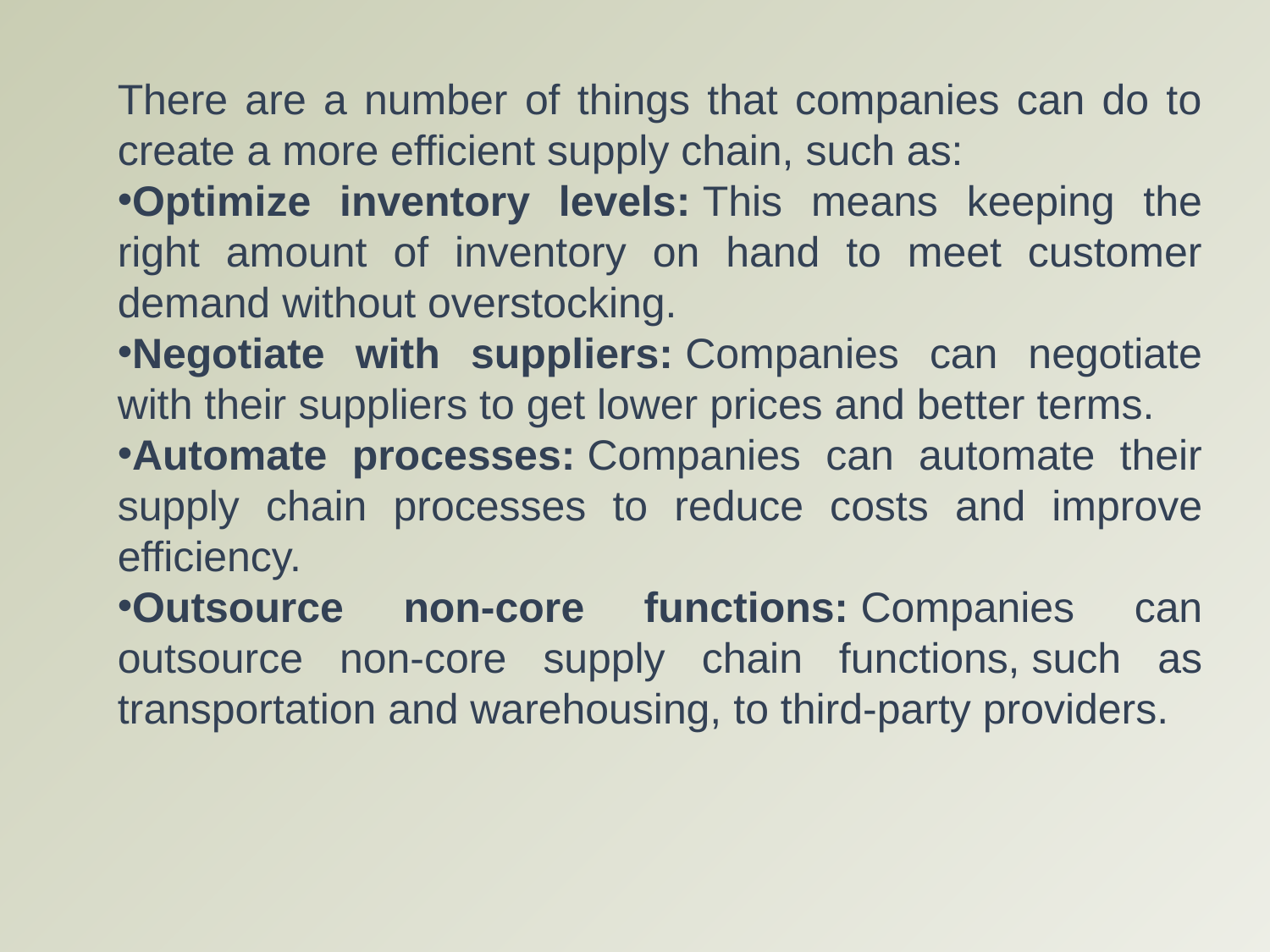

There are a number of things that companies can do to create a more efficient supply chain, such as:
Optimize inventory levels: This means keeping the right amount of inventory on hand to meet customer demand without overstocking.
Negotiate with suppliers: Companies can negotiate with their suppliers to get lower prices and better terms.
Automate processes: Companies can automate their supply chain processes to reduce costs and improve efficiency.
Outsource non-core functions: Companies can outsource non-core supply chain functions, such as transportation and warehousing, to third-party providers.